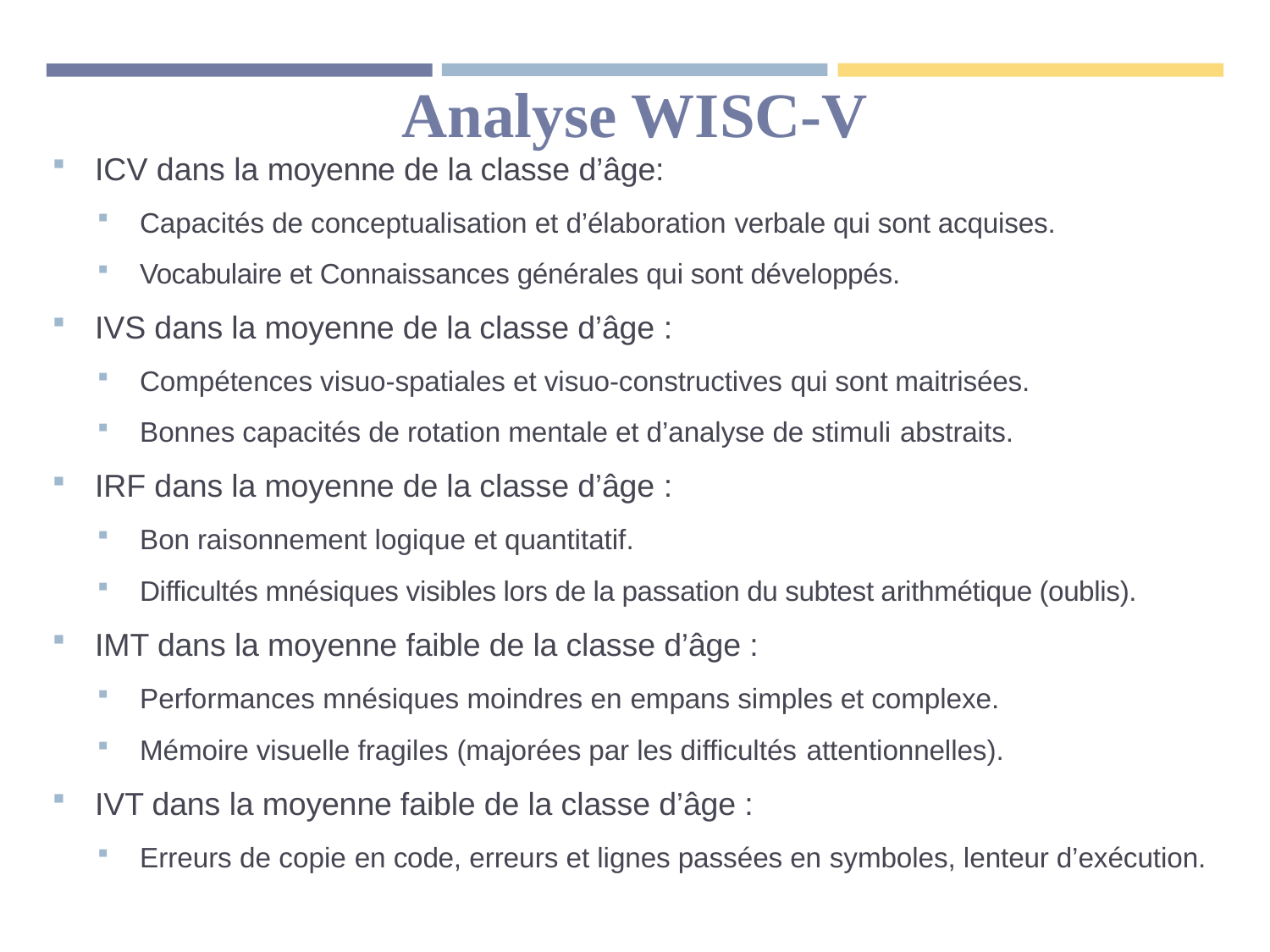

# Analyse WISC-V
ICV dans la moyenne de la classe d’âge:
Capacités de conceptualisation et d’élaboration verbale qui sont acquises.
Vocabulaire et Connaissances générales qui sont développés.
IVS dans la moyenne de la classe d’âge :
Compétences visuo-spatiales et visuo-constructives qui sont maitrisées.
Bonnes capacités de rotation mentale et d’analyse de stimuli abstraits.
IRF dans la moyenne de la classe d’âge :
Bon raisonnement logique et quantitatif.
Difficultés mnésiques visibles lors de la passation du subtest arithmétique (oublis).
IMT dans la moyenne faible de la classe d’âge :
Performances mnésiques moindres en empans simples et complexe.
Mémoire visuelle fragiles (majorées par les difficultés attentionnelles).
IVT dans la moyenne faible de la classe d’âge :
Erreurs de copie en code, erreurs et lignes passées en symboles, lenteur d’exécution.